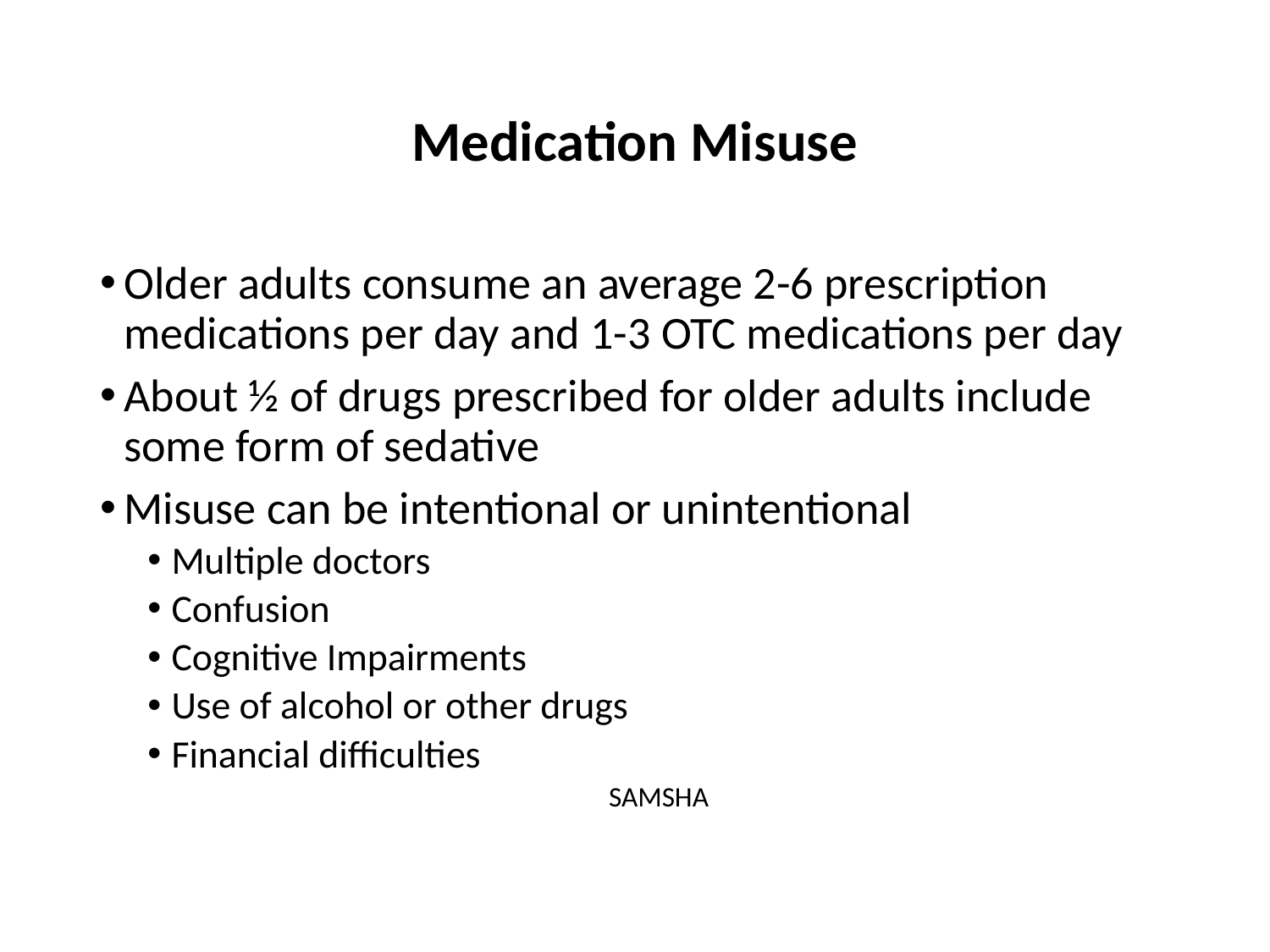

# Medication Misuse
Older adults consume an average 2-6 prescription medications per day and 1-3 OTC medications per day
About ½ of drugs prescribed for older adults include some form of sedative
Misuse can be intentional or unintentional
Multiple doctors
Confusion
Cognitive Impairments
Use of alcohol or other drugs
Financial difficulties
SAMSHA